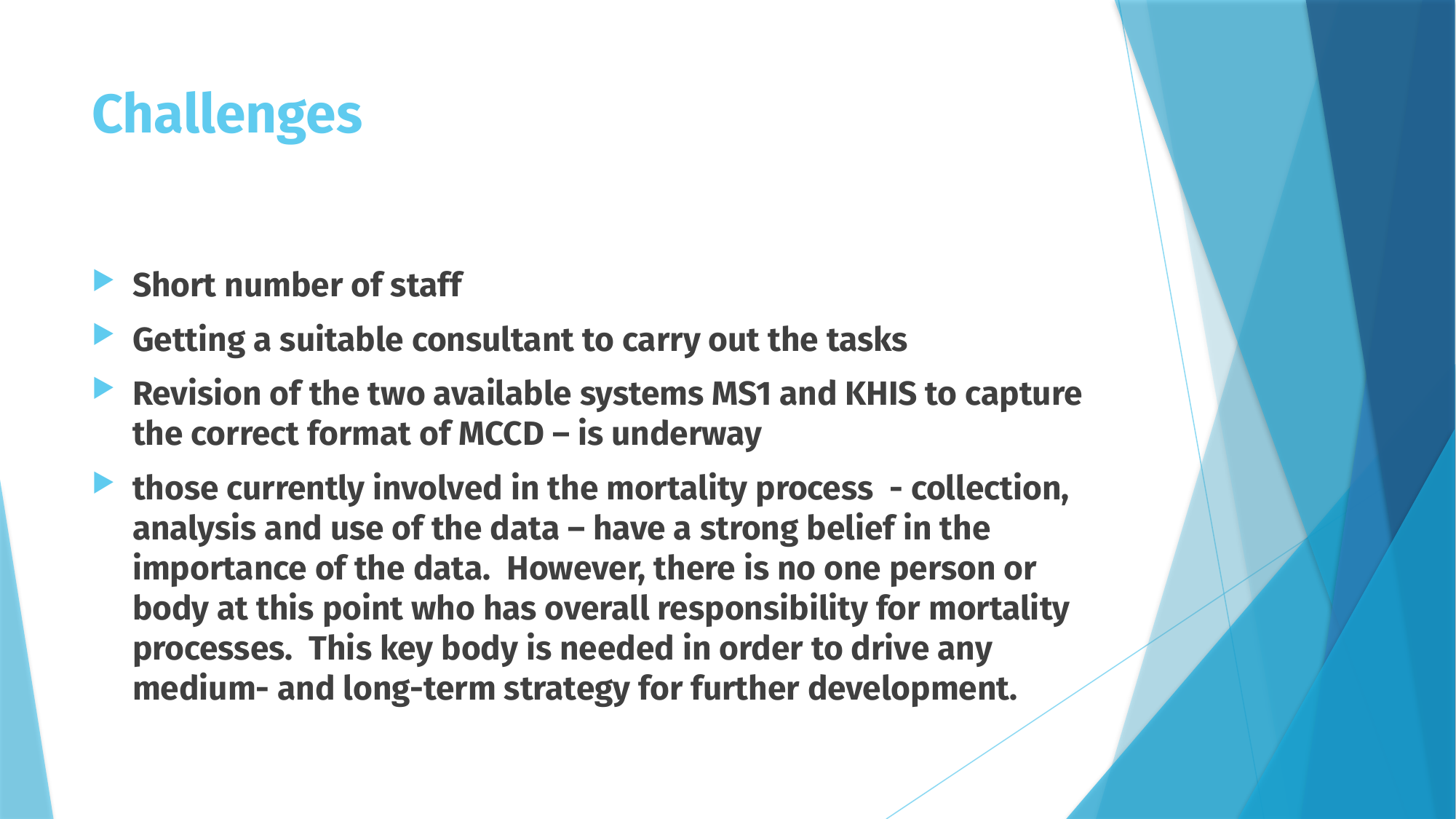

# Challenges
Short number of staff
Getting a suitable consultant to carry out the tasks
Revision of the two available systems MS1 and KHIS to capture the correct format of MCCD – is underway
those currently involved in the mortality process  - collection, analysis and use of the data – have a strong belief in the importance of the data.  However, there is no one person or body at this point who has overall responsibility for mortality processes.  This key body is needed in order to drive any medium- and long-term strategy for further development.